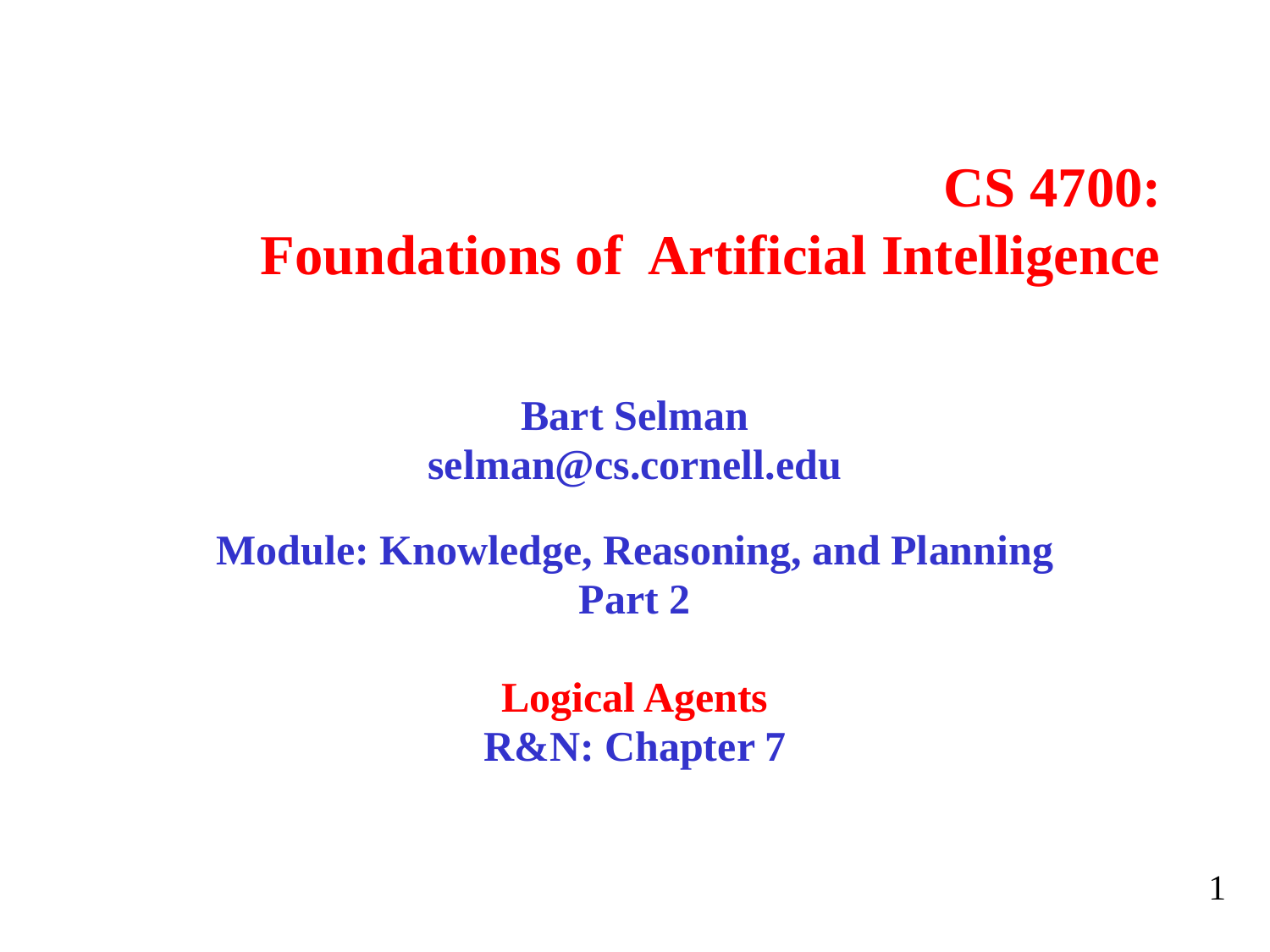

# CS 4700: Foundations of  Artificial Intelligence
Bart Selman
selman@cs.cornell.edu

Module: Knowledge, Reasoning, and Planning
Part 2

Logical Agents
R&N: Chapter 7